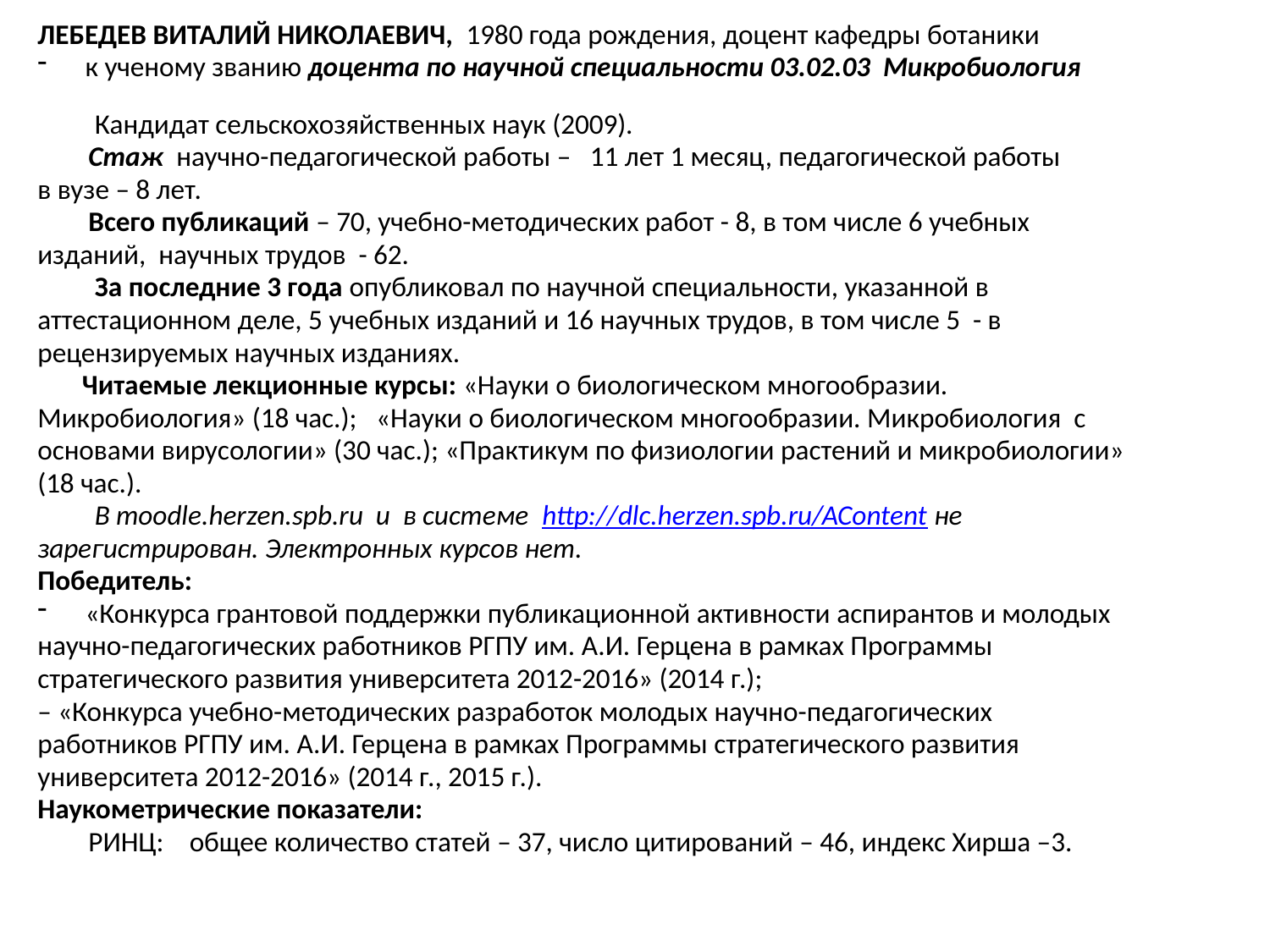

#
ЛЕБЕДЕВ ВИТАЛИЙ НИКОЛАЕВИЧ,  1980 года рождения, доцент кафедры ботаники
к ученому званию доцента по научной специальности 03.02.03  Микробиология

         Кандидат сельскохозяйственных наук (2009).
        Стаж  научно-педагогической работы –   11 лет 1 месяц, педагогической работы
в вузе – 8 лет.
        Всего публикаций – 70, учебно-методических работ - 8, в том числе 6 учебных
изданий,  научных трудов  - 62.
         За последние 3 года опубликовал по научной специальности, указанной в
аттестационном деле, 5 учебных изданий и 16 научных трудов, в том числе 5  - в
рецензируемых научных изданиях.
       Читаемые лекционные курсы: «Науки о биологическом многообразии.
Микробиология» (18 час.);   «Науки о биологическом многообразии. Микробиология  с
основами вирусологии» (30 час.); «Практикум по физиологии растений и микробиологии»
(18 час.).
         В moodle.herzen.spb.ru  и  в системе  http://dlc.herzen.spb.ru/AContent не
зарегистрирован. Электронных курсов нет.
Победитель:
«Конкурса грантовой поддержки публикационной активности аспирантов и молодых
научно-педагогических работников РГПУ им. А.И. Герцена в рамках Программы
стратегического развития университета 2012-2016» (2014 г.);
– «Конкурса учебно-методических разработок молодых научно-педагогических
работников РГПУ им. А.И. Герцена в рамках Программы стратегического развития
университета 2012-2016» (2014 г., 2015 г.).
Наукометрические показатели:
        РИНЦ:    общее количество статей – 37, число цитирований – 46, индекс Хирша –3.